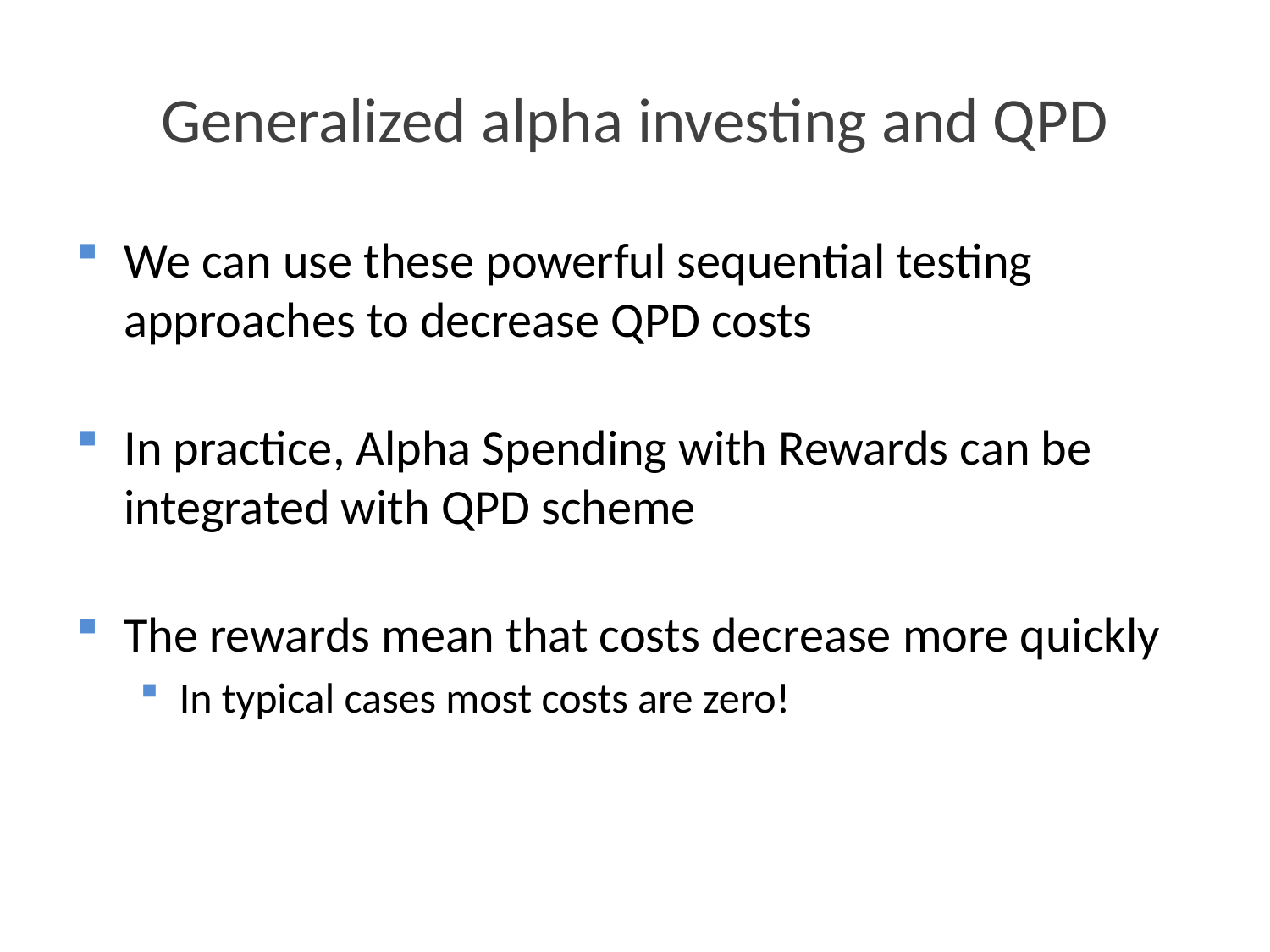

Generalized alpha investing and QPD
We can use these powerful sequential testing approaches to decrease QPD costs
In practice, Alpha Spending with Rewards can be integrated with QPD scheme
The rewards mean that costs decrease more quickly
In typical cases most costs are zero!